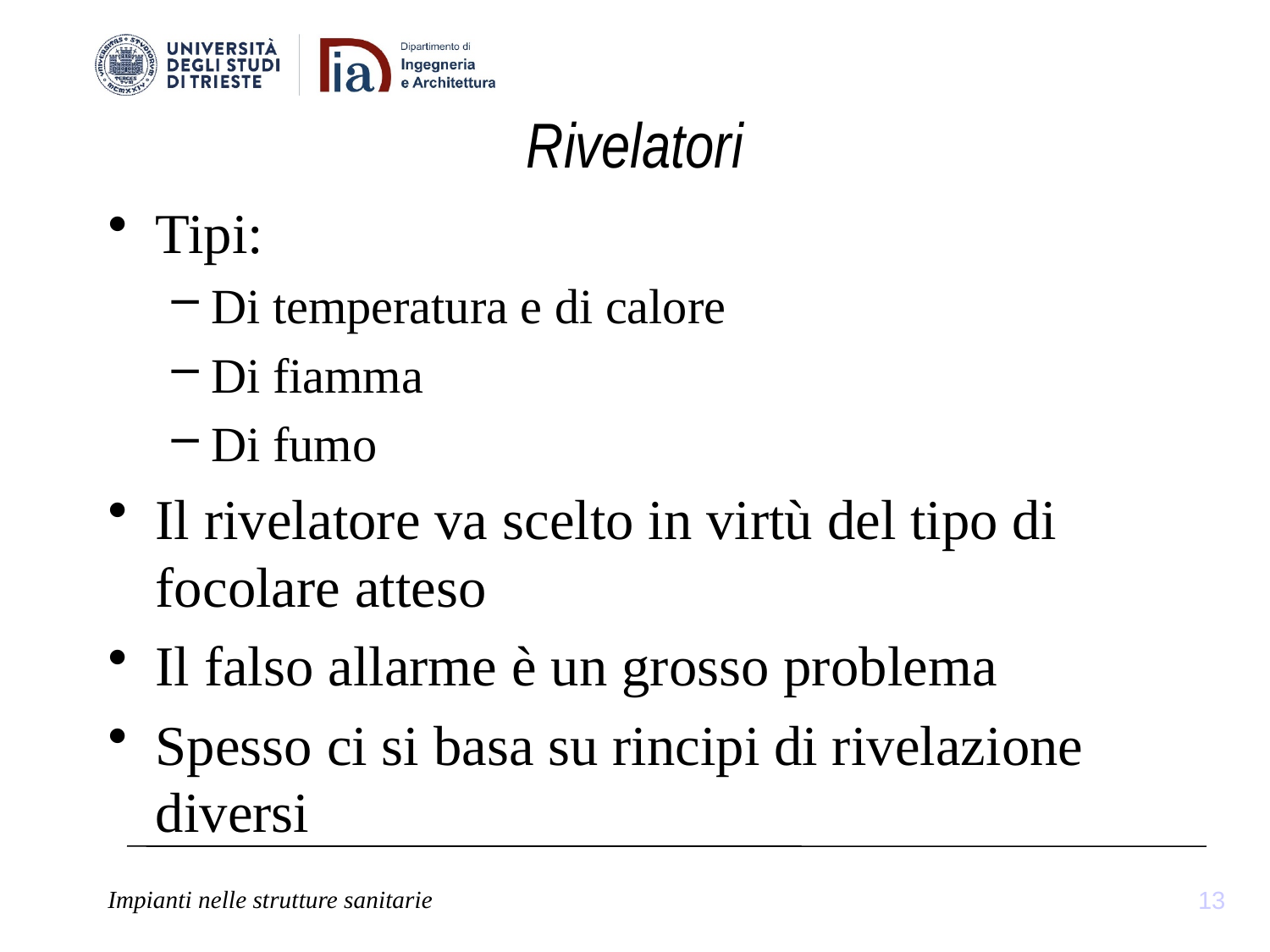

# Rivelatori
Tipi:
Di temperatura e di calore
Di fiamma
Di fumo
Il rivelatore va scelto in virtù del tipo di focolare atteso
Il falso allarme è un grosso problema
Spesso ci si basa su rincipi di rivelazione diversi

13